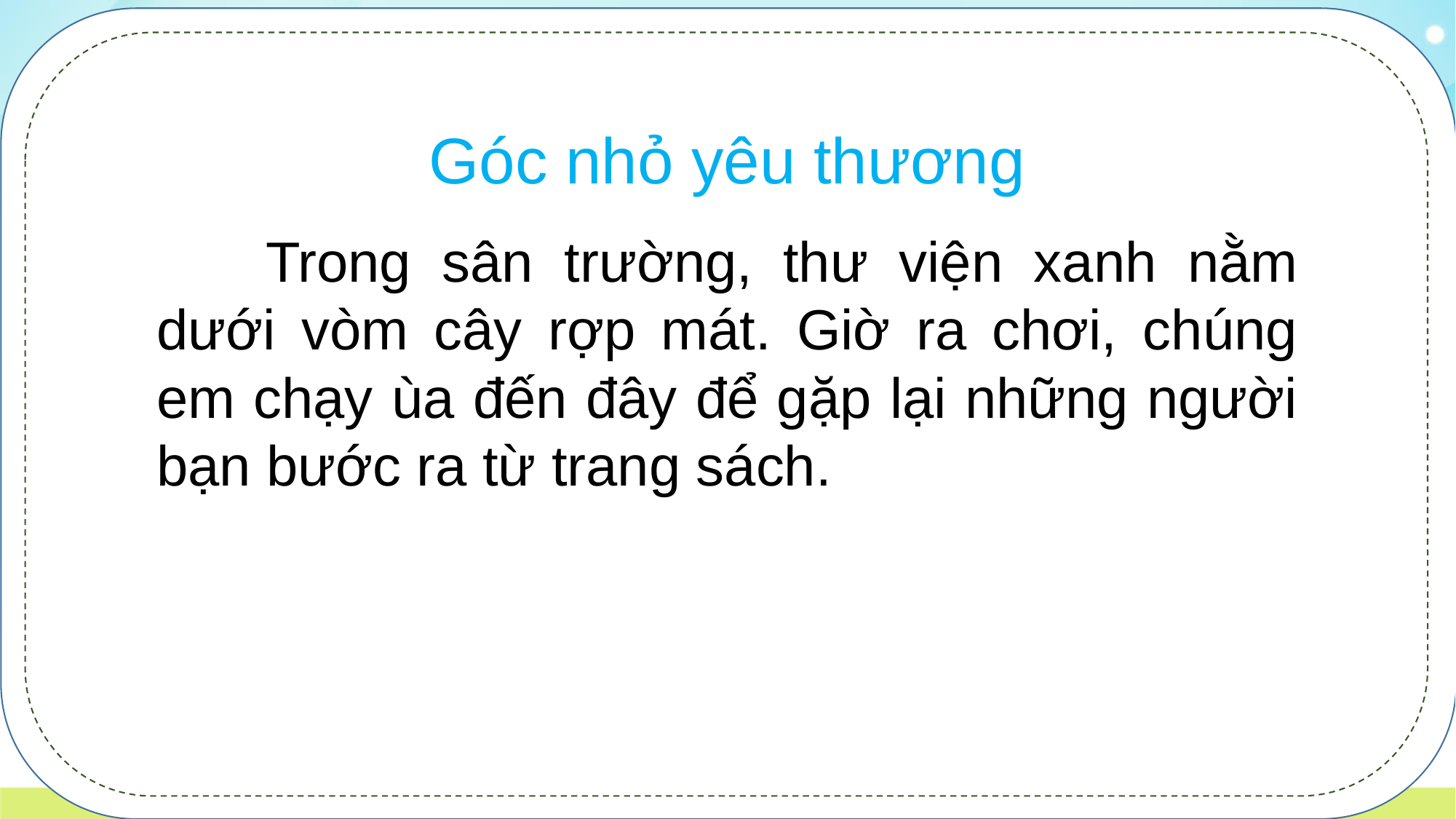

Góc nhỏ yêu thương
	Trong sân trường, thư viện xanh nằm dưới vòm cây rợp mát. Giờ ra chơi, chúng em chạy ùa đến đây để gặp lại những người bạn bước ra từ trang sách.